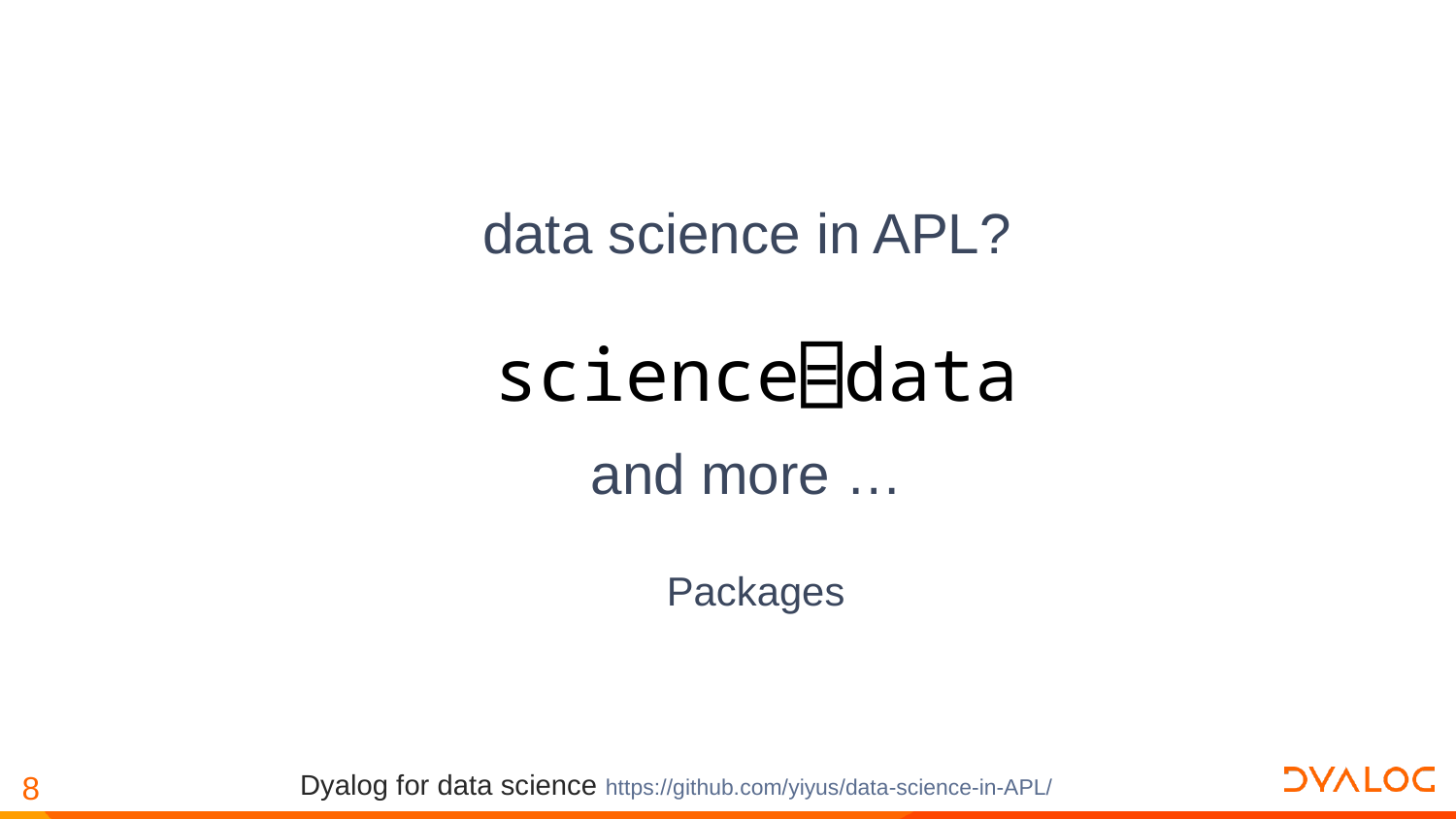

data science in APL?
science⌸data
and more …
Classes
Packages
8